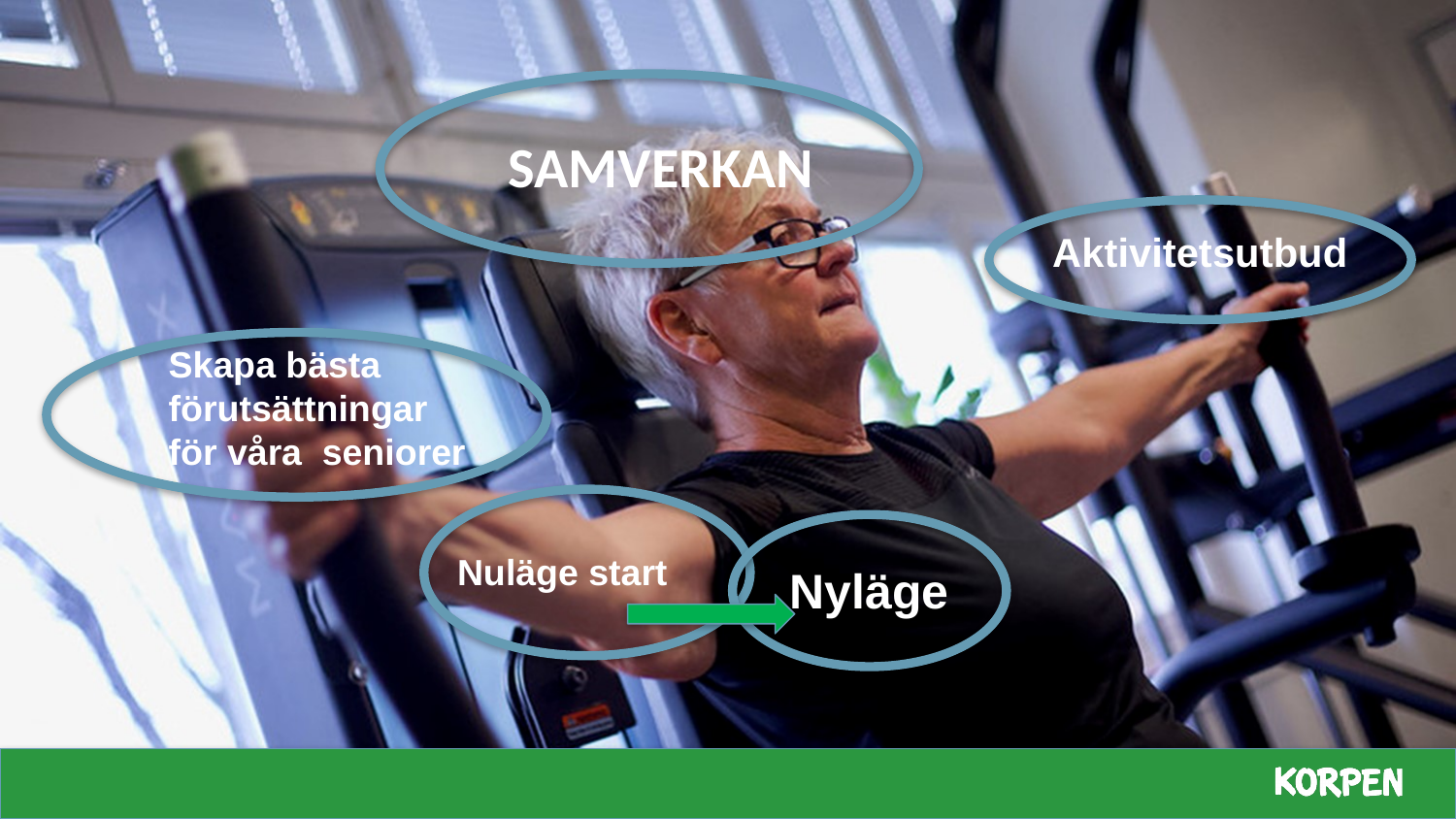

SAMVERKAN

Aktivitetsutbud

Skapa bästa förutsättningar
för våra  seniorer

Nuläge start
Nyläge